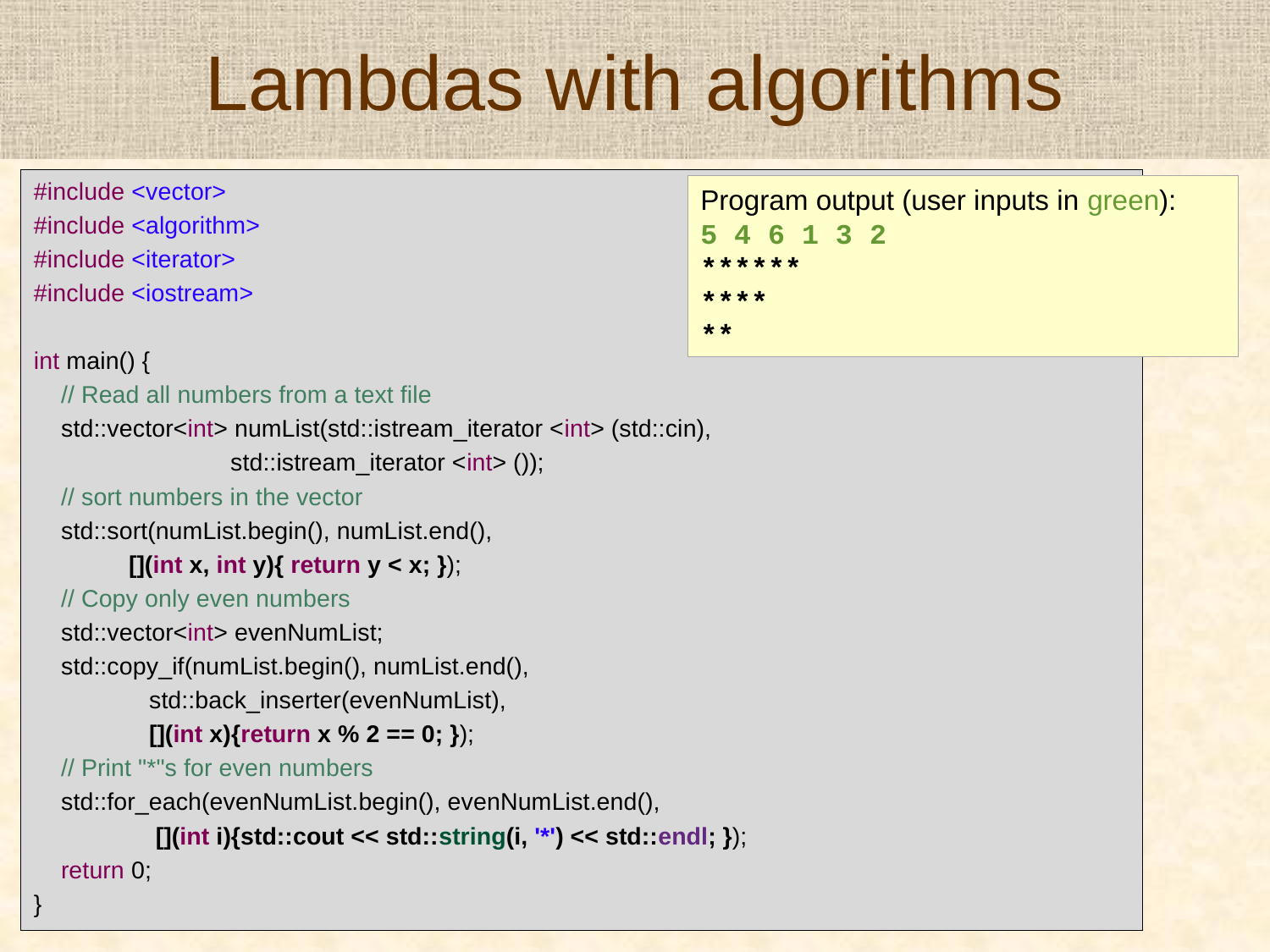

# Lambdas with algorithms
#include <vector>
#include <algorithm>
#include <iterator>
#include <iostream>

int main() {
    // Read all numbers from a text file
    std::vector<int> numList(std::istream_iterator <int> (std::cin),
                             std::istream_iterator <int> ());
    // sort numbers in the vector
    std::sort(numList.begin(), numList.end(),
              [](int x, int y){ return y < x; });
    // Copy only even numbers
    std::vector<int> evenNumList;
    std::copy_if(numList.begin(), numList.end(),
                 std::back_inserter(evenNumList),
                 [](int x){return x % 2 == 0; });
    // Print "*"s for even numbers
    std::for_each(evenNumList.begin(), evenNumList.end(),
                  [](int i){std::cout << std::string(i, '*') << std::endl; });
    return 0;
}
Program output (user inputs in green):
5 4 6 1 3 2
******
****
**